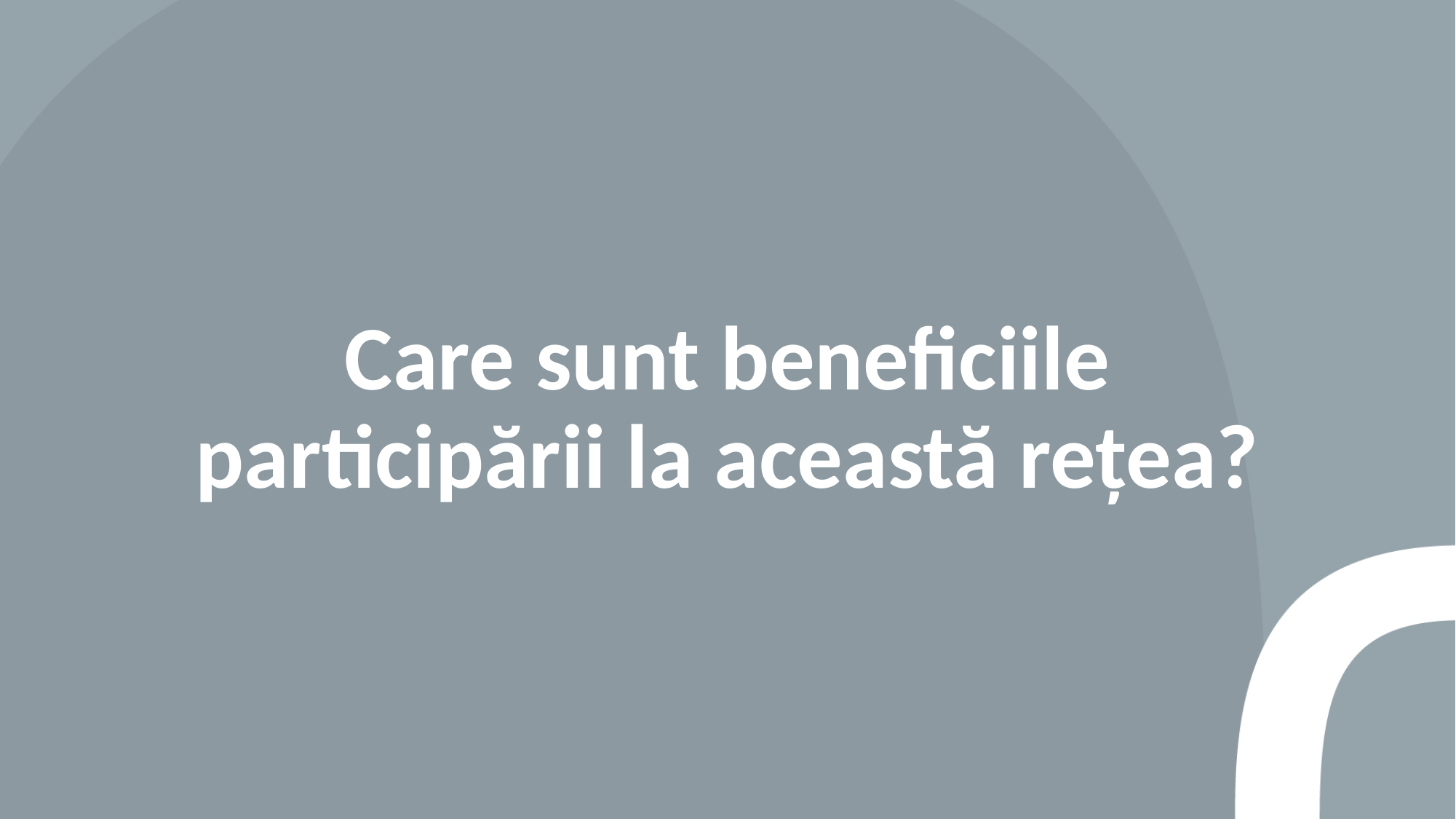

# Care sunt beneficiile participării la această rețea?